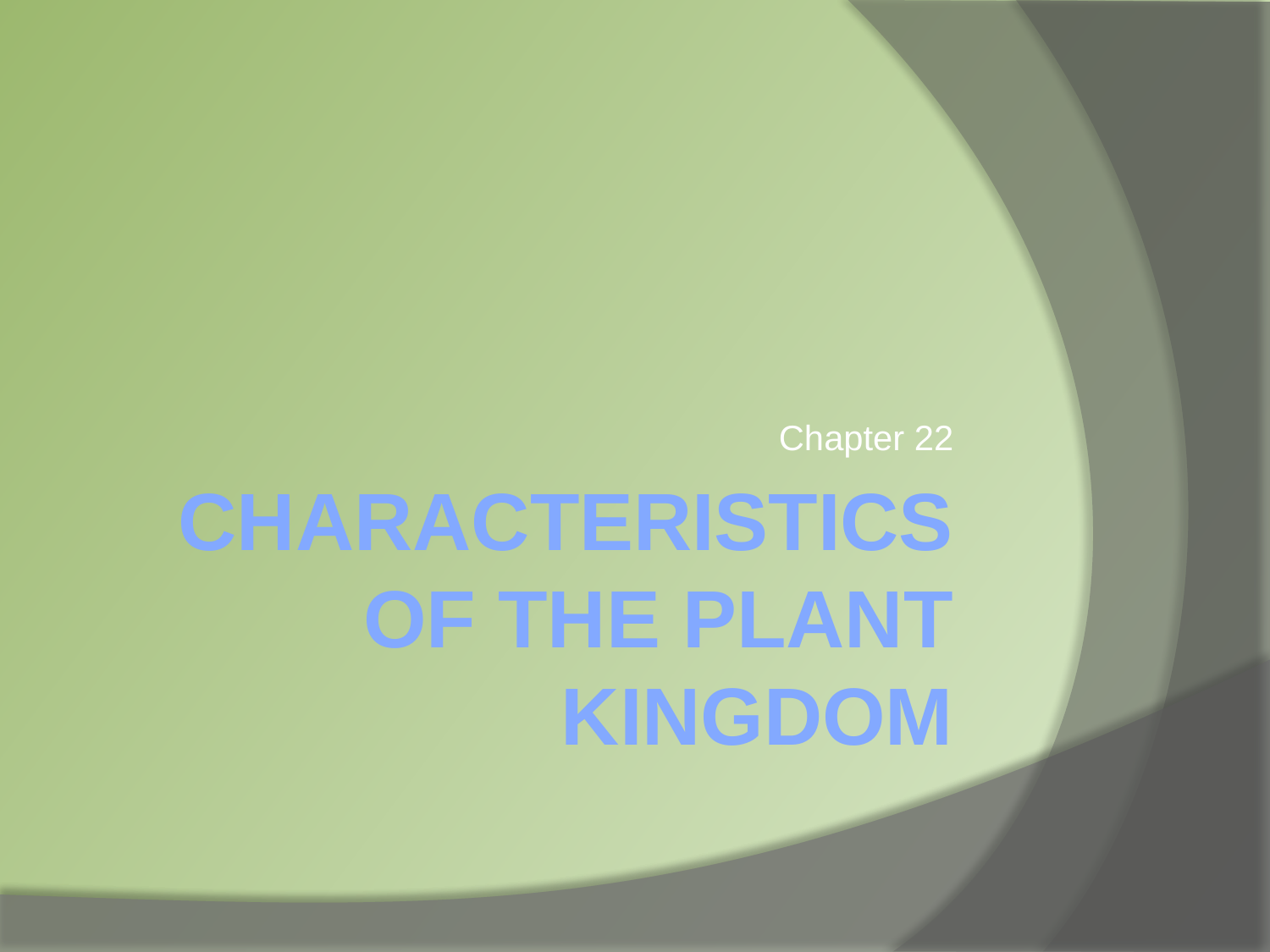

Chapter 22
# Characteristics of the plant kingdom